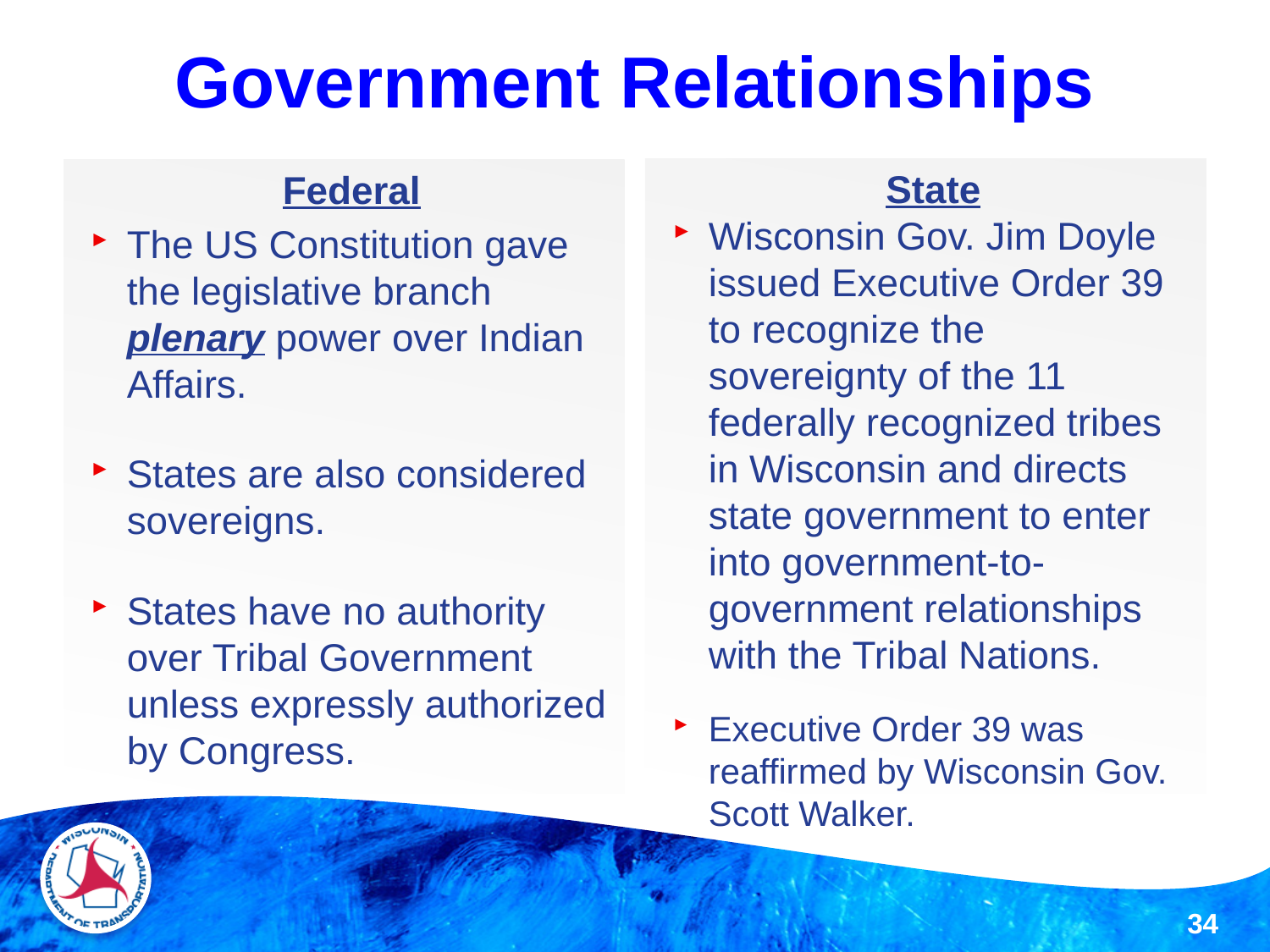

# Government Relationships
State
Wisconsin Gov. Jim Doyle issued Executive Order 39 to recognize the sovereignty of the 11 federally recognized tribes in Wisconsin and directs state government to enter into government-to-government relationships with the Tribal Nations.

Executive Order 39 was reaffirmed by Wisconsin Gov. Scott Walker.
Federal
The US Constitution gave the legislative branch plenary power over Indian Affairs.

States are also considered sovereigns.

States have no authority over Tribal Government unless expressly authorized by Congress.
34